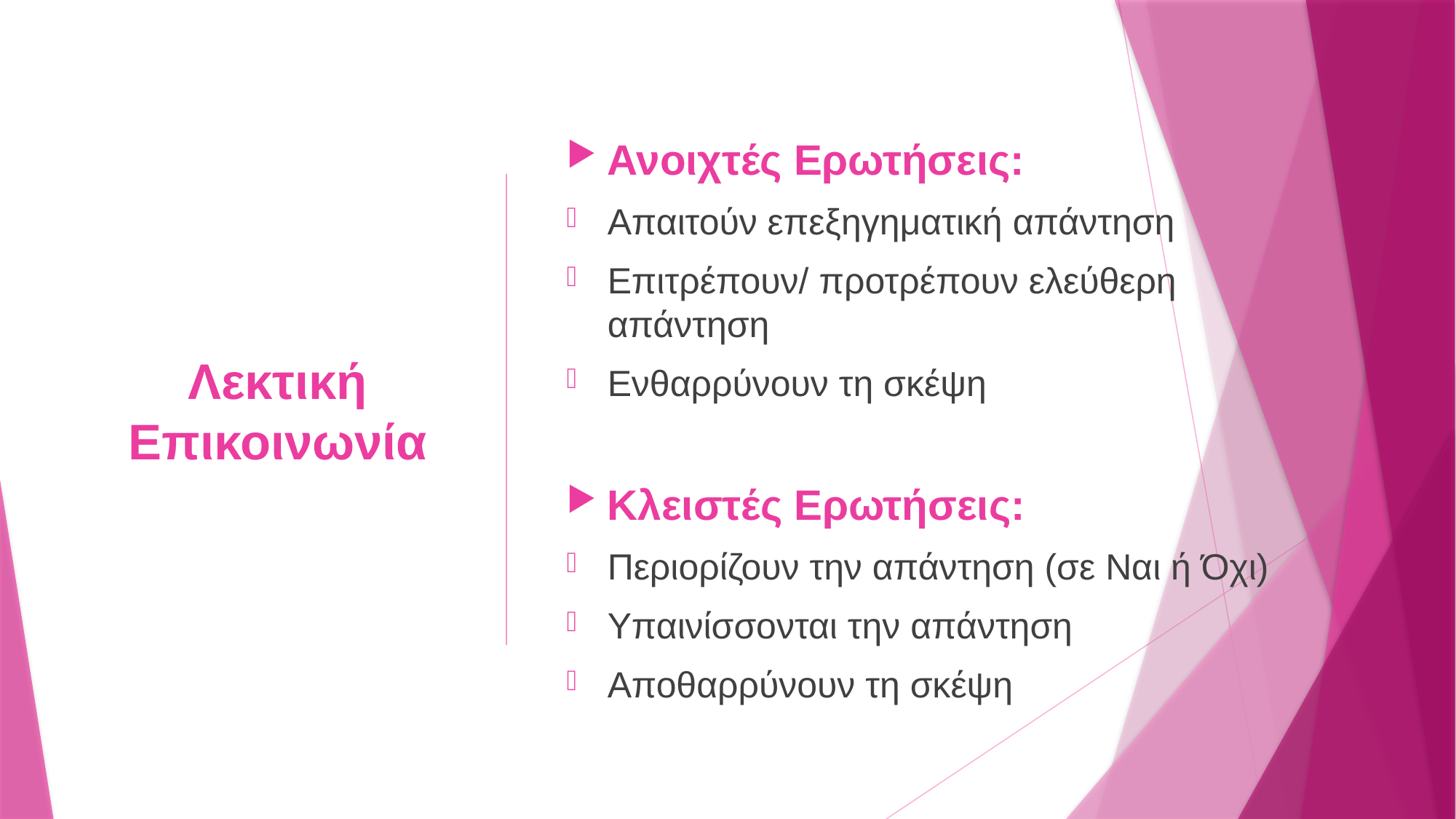

# Λεκτική Επικοινωνία
Ανοιχτές Ερωτήσεις:
Απαιτούν επεξηγηματική απάντηση
Επιτρέπουν/ προτρέπουν ελεύθερη απάντηση
Ενθαρρύνουν τη σκέψη

Κλειστές Ερωτήσεις:
Περιορίζουν την απάντηση (σε Ναι ή Όχι)
Υπαινίσσονται την απάντηση
Αποθαρρύνουν τη σκέψη